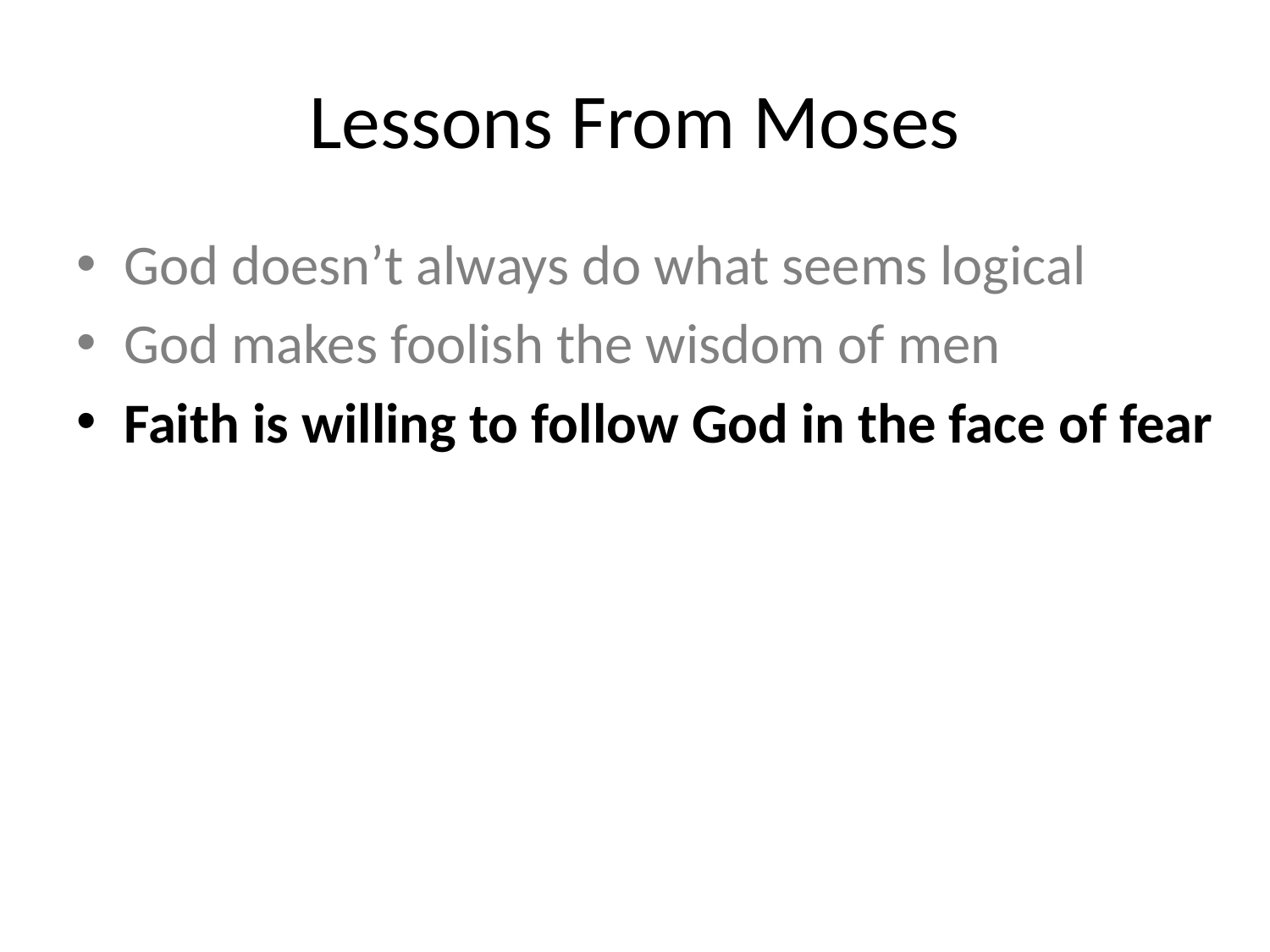

# Lessons From Moses
God doesn’t always do what seems logical
God makes foolish the wisdom of men
Faith is willing to follow God in the face of fear